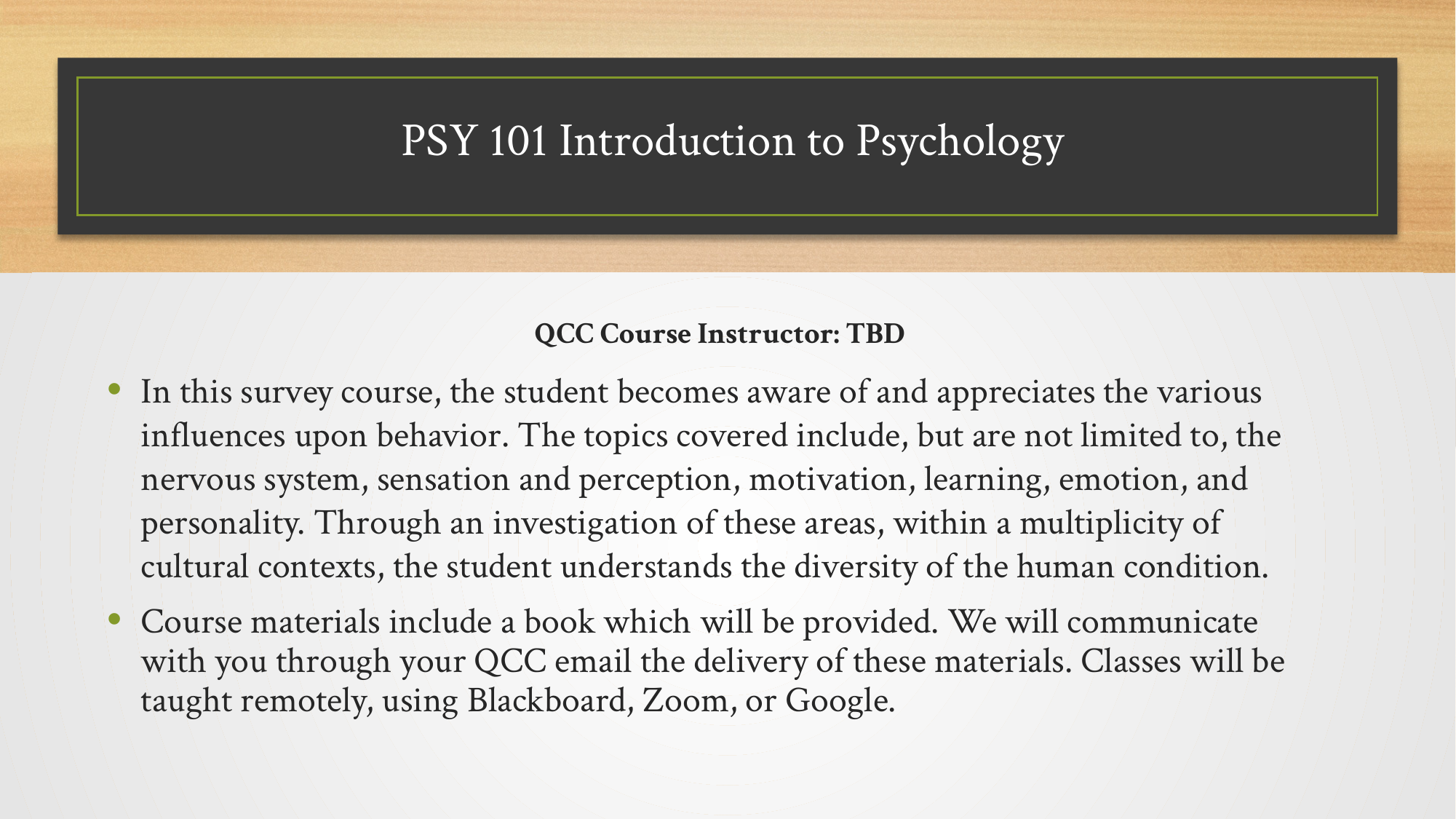

# PSY 101 Introduction to Psychology

QCC Course Instructor: TBD
In this survey course, the student becomes aware of and appreciates the various influences upon behavior. The topics covered include, but are not limited to, the nervous system, sensation and perception, motivation, learning, emotion, and personality. Through an investigation of these areas, within a multiplicity of cultural contexts, the student understands the diversity of the human condition.
Course materials include a book which will be provided. We will communicate with you through your QCC email the delivery of these materials. Classes will be taught remotely, using Blackboard, Zoom, or Google.